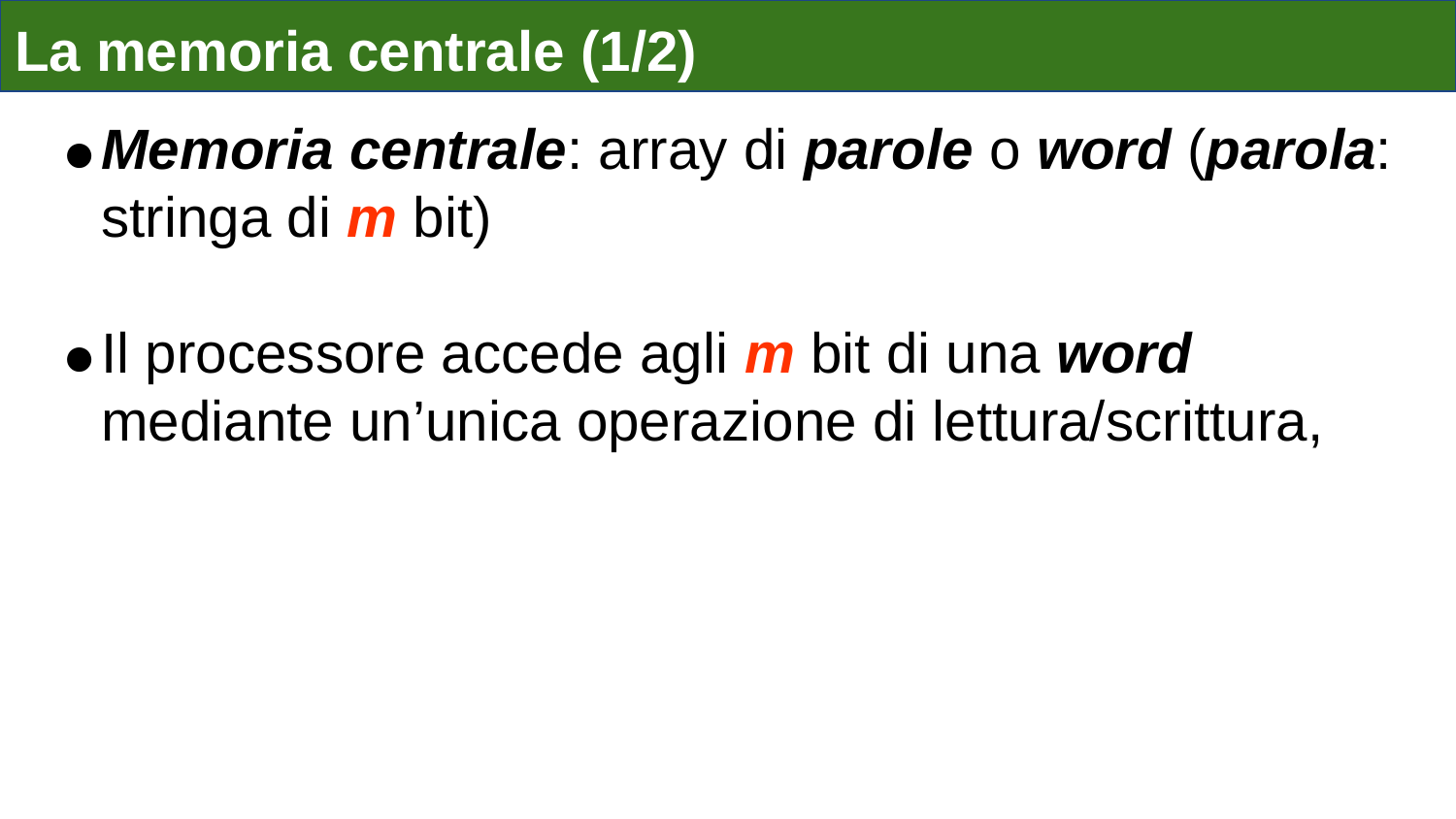

La memoria centrale (1/2)
Memoria centrale: array di parole o word (parola: stringa di m bit)

Il processore accede agli m bit di una word mediante un’unica operazione di lettura/scrittura,